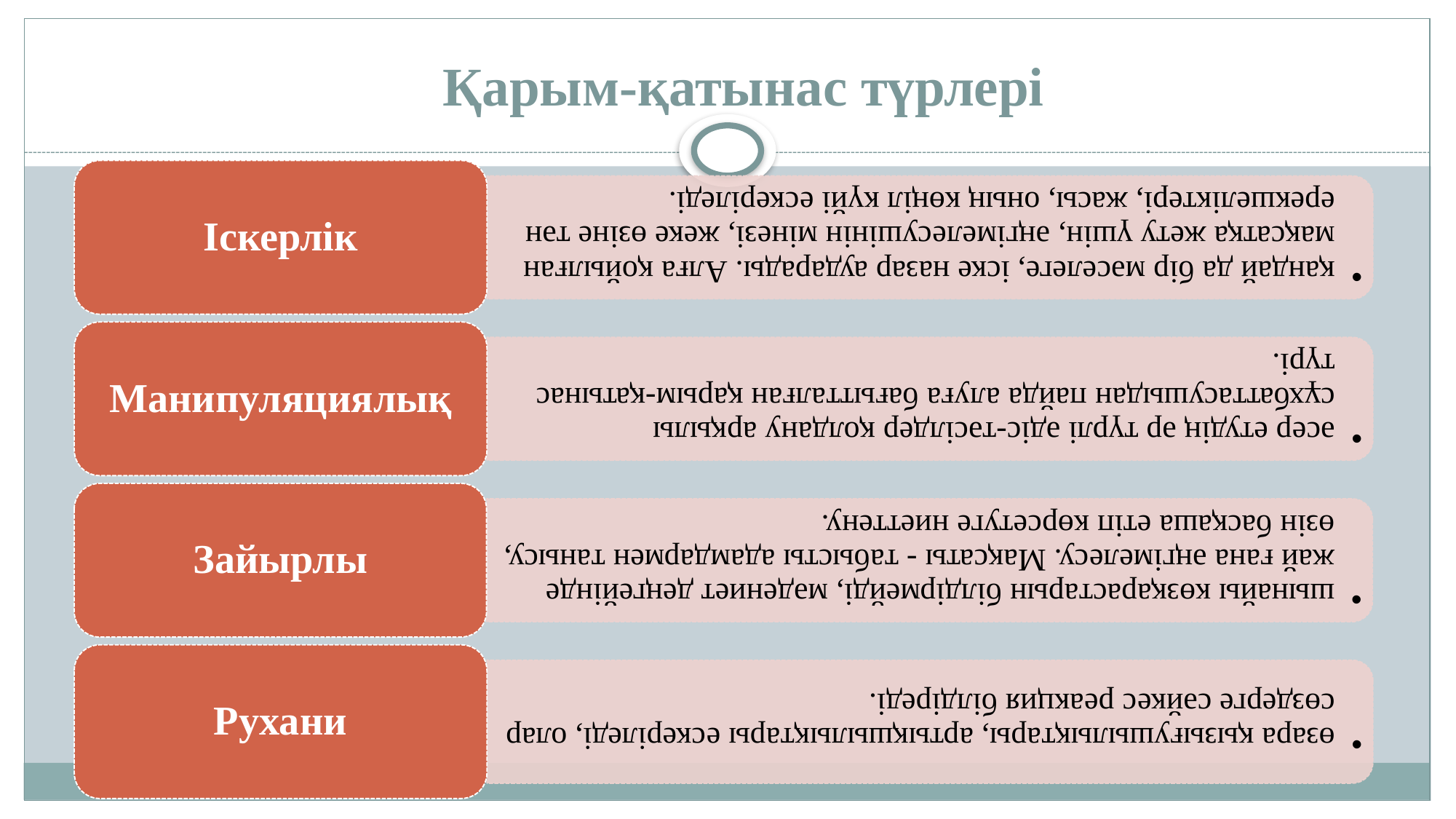

# Қарым-қатынас түрлері
қандай да бір мәселеге, іске назар аударады. Алға қойылған мақсатқа жету үшін, әңгімелесушінін мінезі, жеке өзіне тән ерекшеліктері, жасы, оның көңіл күйі ескеріледі.
Іскерлік
әсер етудің әр түрлі әдіс-тәсілдер қолдану арқылы сұхбаттасушыдан пайда алуға бағытталған қарым-қатынас түрі.
Манипуляциялық
шынайы көзқарастарын білдірмейді, мәдениет деңгейінде жай ғана әңгімелесу. Мақсаты - табысты адамдармен танысу, өзін басқаша етіп көрсетуге ниеттену.
Зайырлы
өзара қызығушылықтары, артықшылықтары ескеріледі, олар сөздерге сәйкес реакция білдіреді.
Рухани